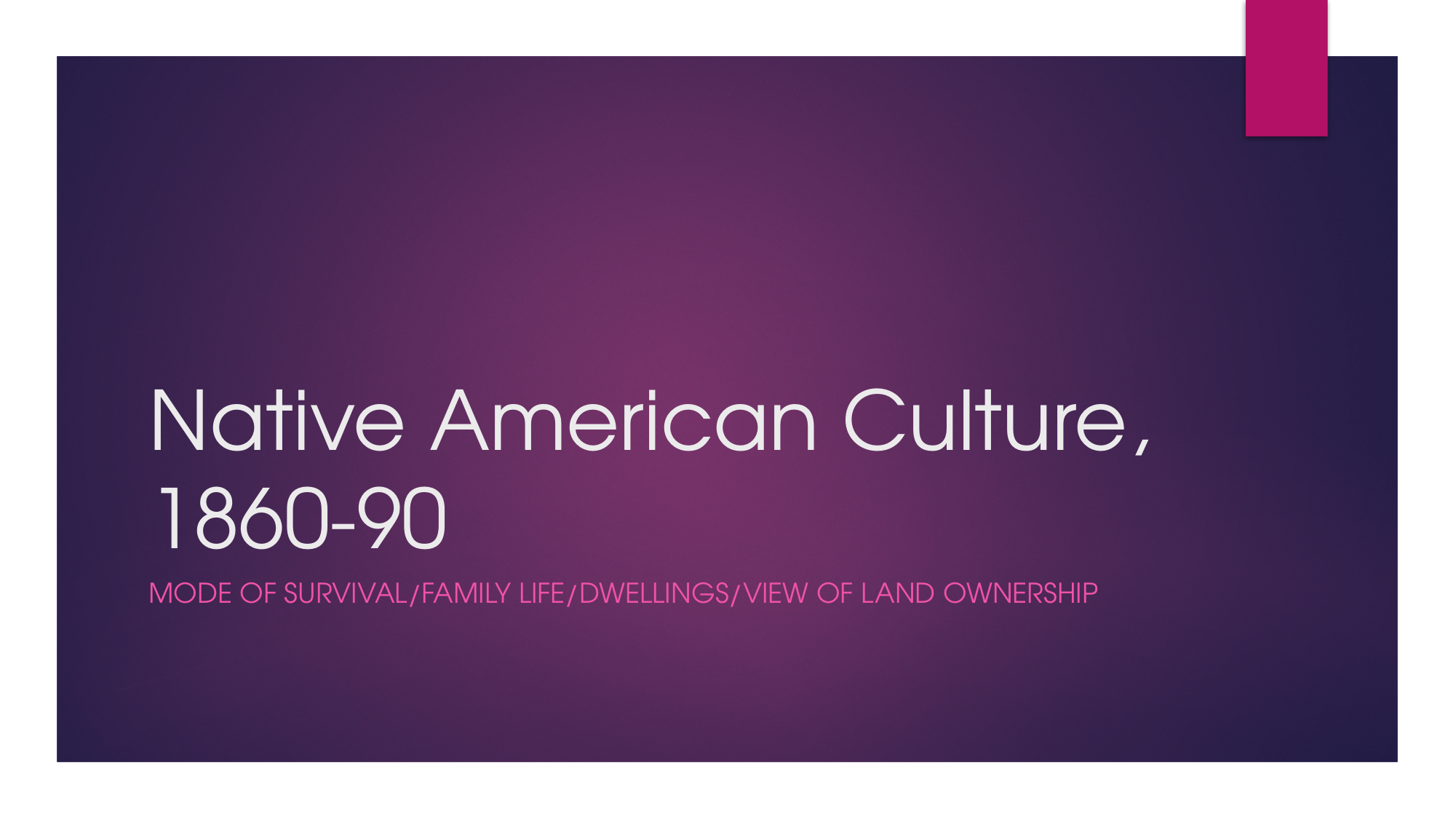

# Native American Culture, 1860-90
Mode of survival/family life/dwellings/view of land ownership